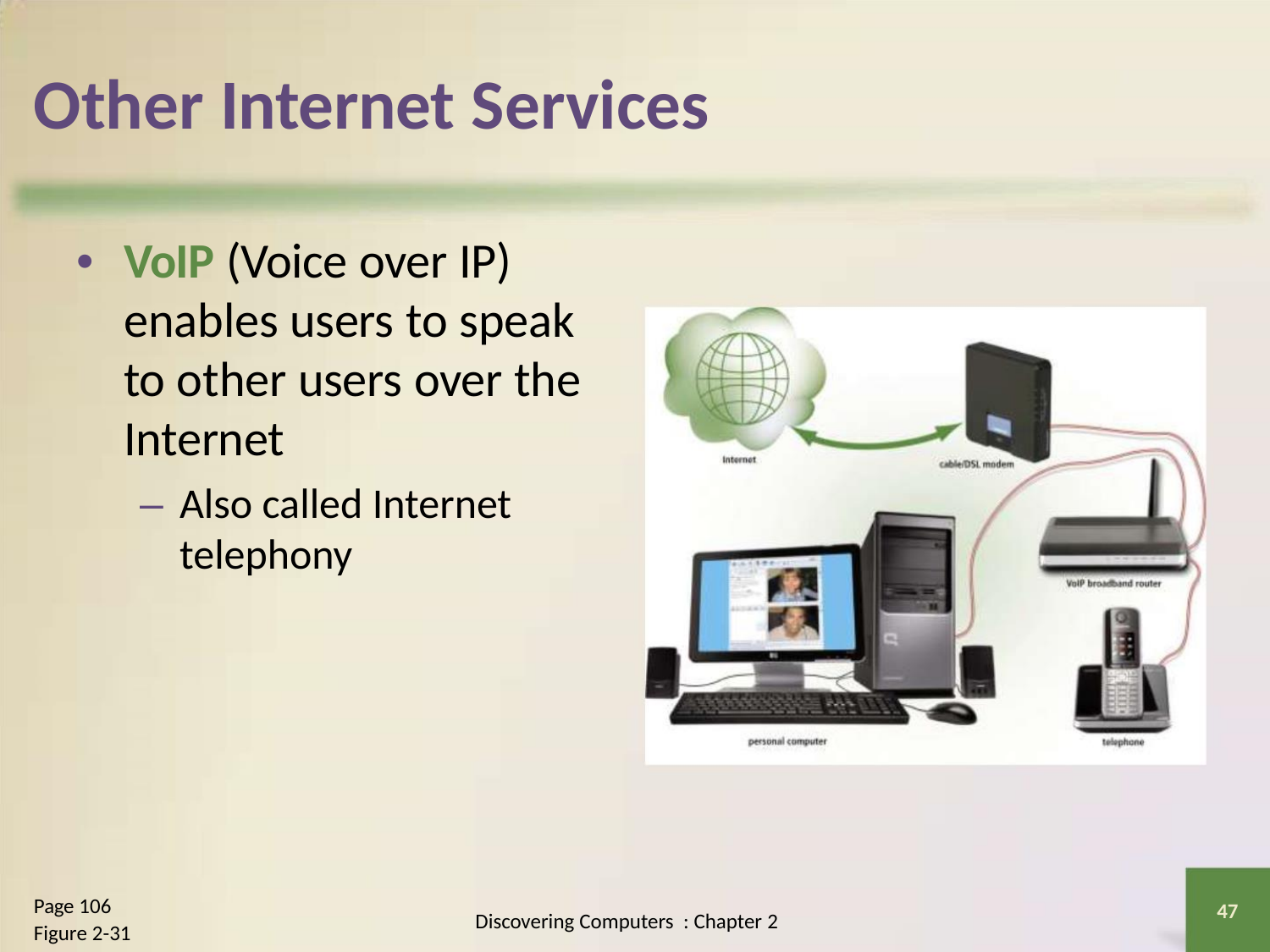

Other Internet Services
• VoIP (Voice over IP)
enables users to speak
to other users over the
Internet
– Also called Internet
telephony
Page 106
Figure 2-31
47
Discovering Computers  : Chapter 2